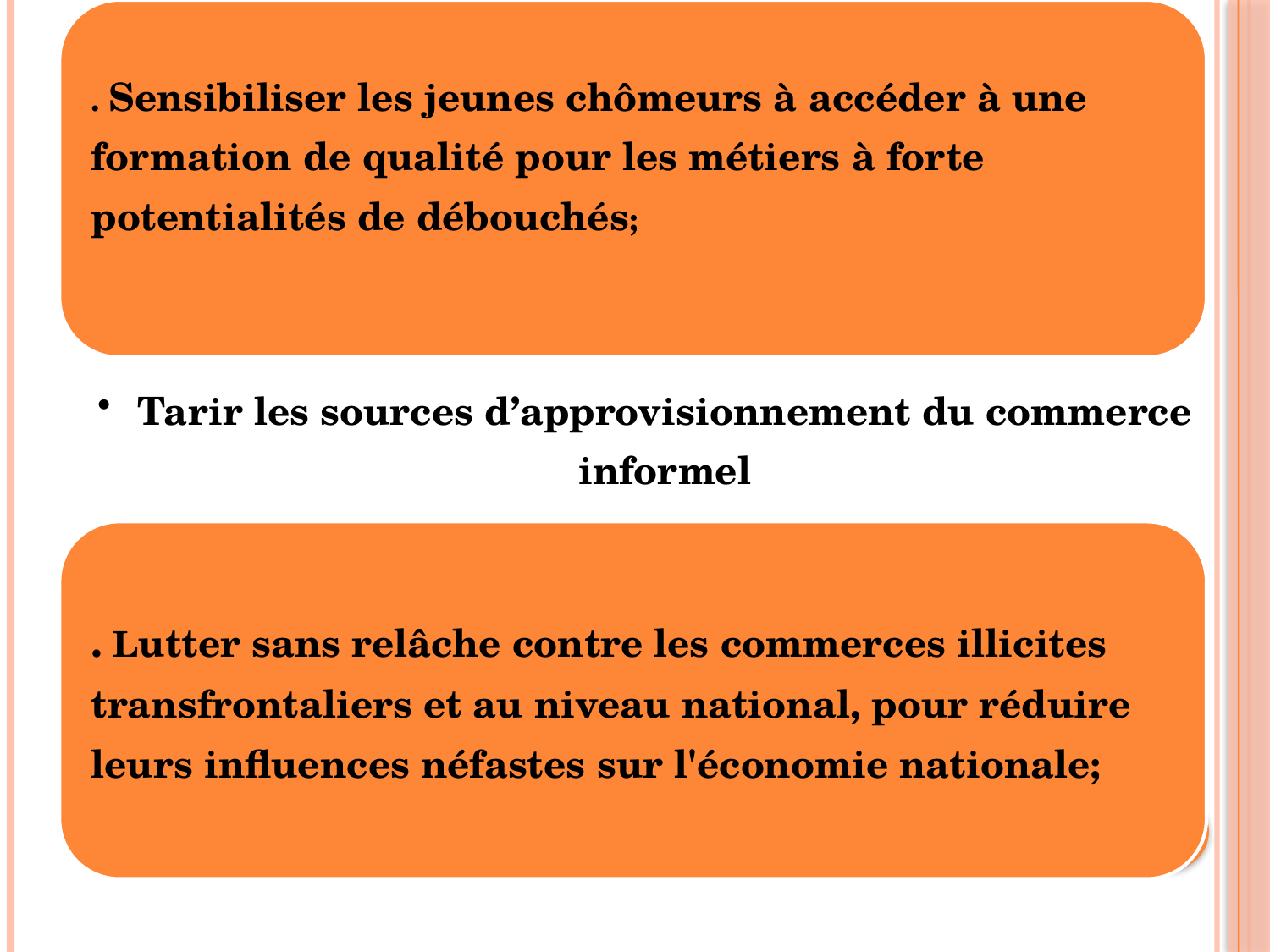

. Sensibiliser les jeunes chômeurs à accéder à une formation de qualité pour les métiers à forte potentialités de débouchés;
Tarir les sources d’approvisionnement du commerce informel
. Lutter sans relâche contre les commerces illicites
transfrontaliers et au niveau national, pour réduire leurs influences néfastes sur l'économie nationale;
#